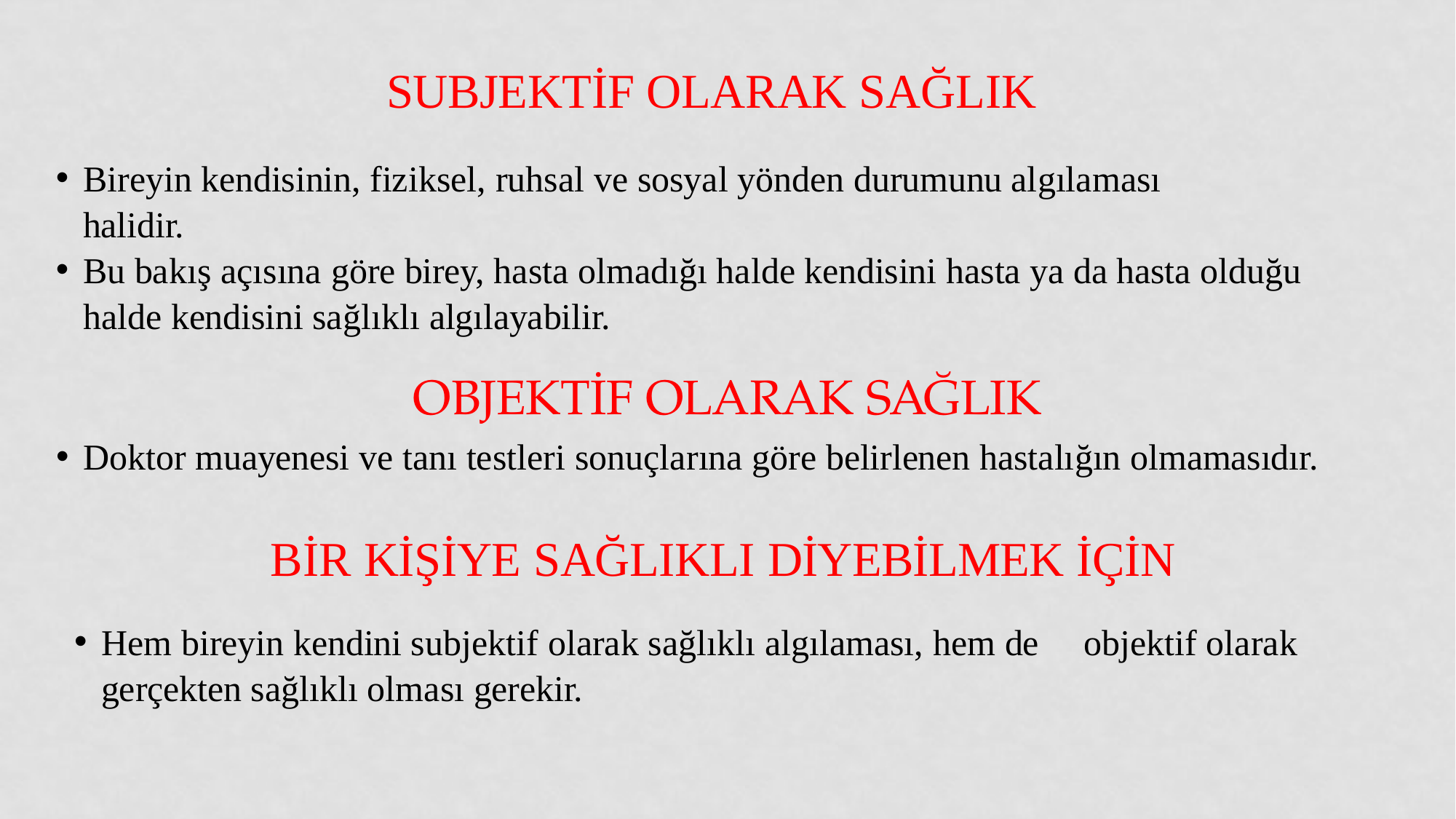

# Subjektİf Olarak SağlIk
Bireyin kendisinin, fiziksel, ruhsal ve sosyal yönden durumunu algılaması halidir.
Bu bakış açısına göre birey, hasta olmadığı halde kendisini hasta ya da hasta olduğu halde kendisini sağlıklı algılayabilir.
Objektif Olarak SağlIk
Doktor muayenesi ve tanı testleri sonuçlarına göre belirlenen hastalığın olmamasıdır.
Bİr Kİşİye SağlIklI Dİyebİlmek İçİn
Hem bireyin kendini subjektif olarak sağlıklı algılaması, hem de 	objektif olarak gerçekten sağlıklı olması gerekir.